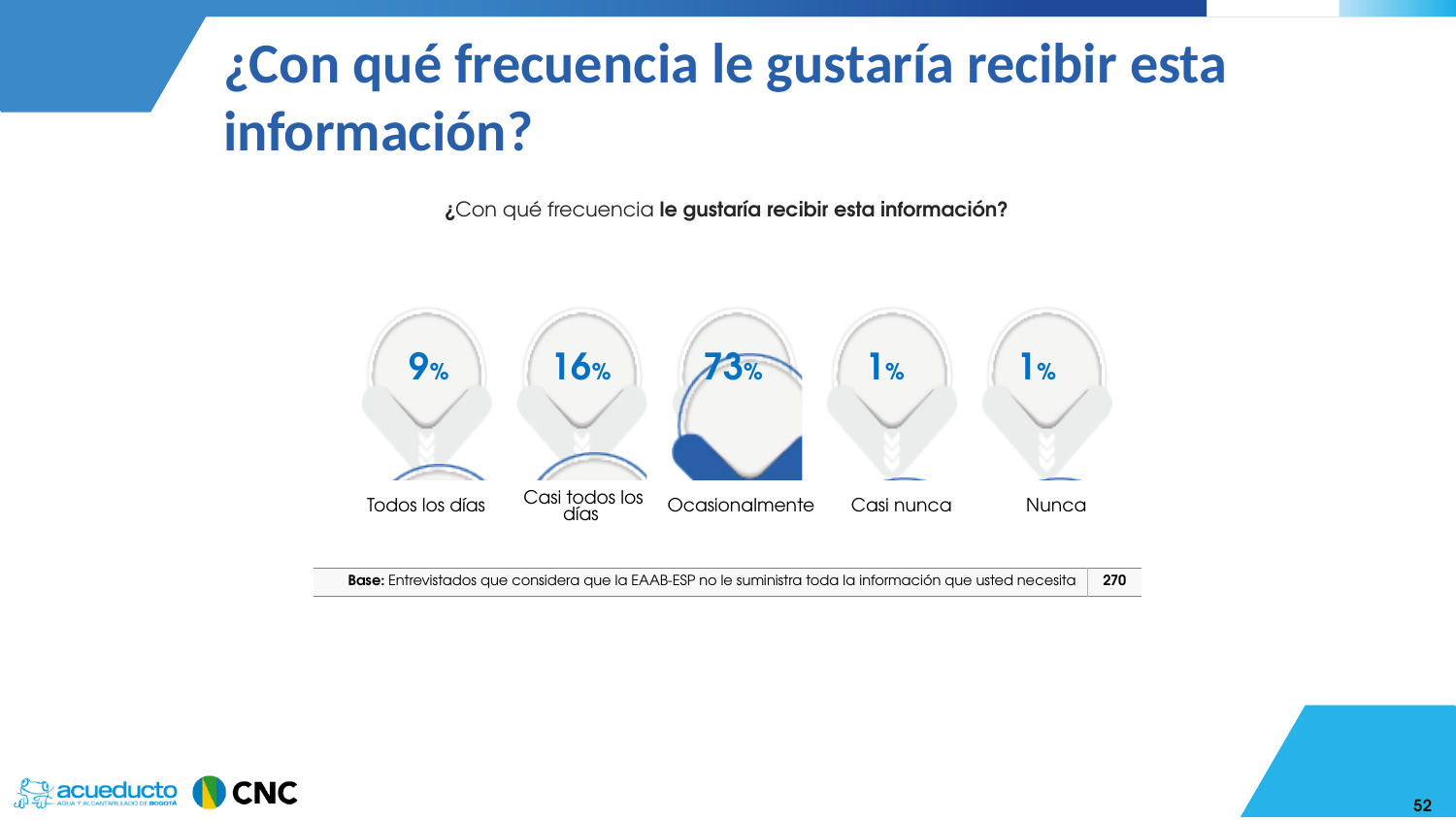

¿Con qué frecuencia le gustaría recibir esta información?
¿Con qué frecuencia le gustaría recibir esta información?

### Chart

| Category | Serie 1 | Serie 2 |
|---|---|---|
| Categoría 1 | 100.0 | 9.0 |
| Categoría 2 | 100.0 | 16.0 |
| Categoría 3 | 100.0 | 73.0 |
| Categoría 4 | 100.0 | 1.0 |
| 9% | 16% | 73% | 1% | 1% |
| --- | --- | --- | --- | --- |
| Todos los días | Casi todos los días | Ocasionalmente | Casi nunca | Nunca |
| --- | --- | --- | --- | --- |
| Base: Entrevistados que considera que la EAAB-ESP no le suministra toda la información que usted necesita | 270 |
| --- | --- |
52